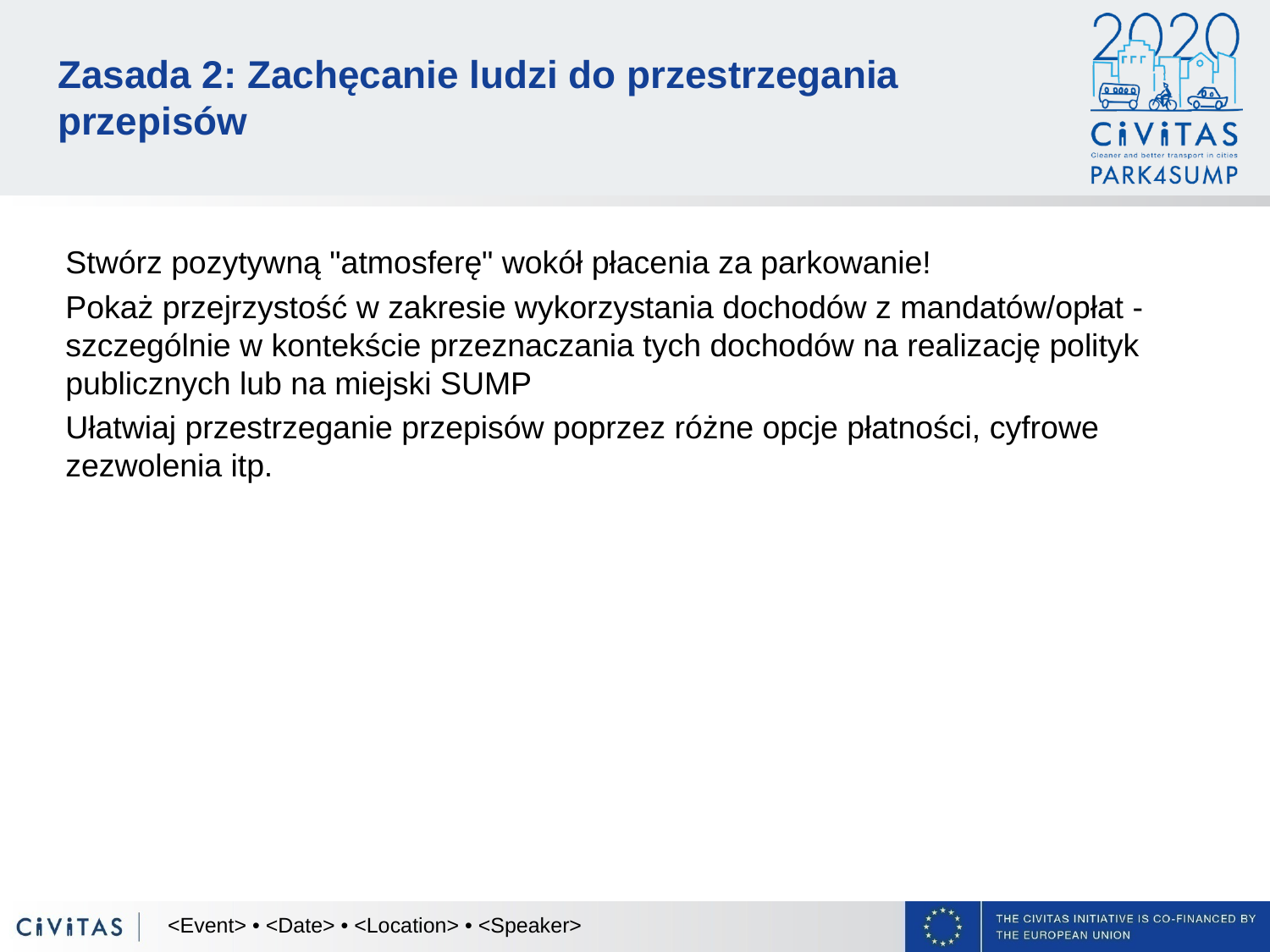

# Zasada 2: Zachęcanie ludzi do przestrzegania przepisów
Stwórz pozytywną "atmosferę" wokół płacenia za parkowanie!
Pokaż przejrzystość w zakresie wykorzystania dochodów z mandatów/opłat - szczególnie w kontekście przeznaczania tych dochodów na realizację polityk publicznych lub na miejski SUMP
Ułatwiaj przestrzeganie przepisów poprzez różne opcje płatności, cyfrowe zezwolenia itp.

<Event> • <Date> • <Location> • <Speaker>